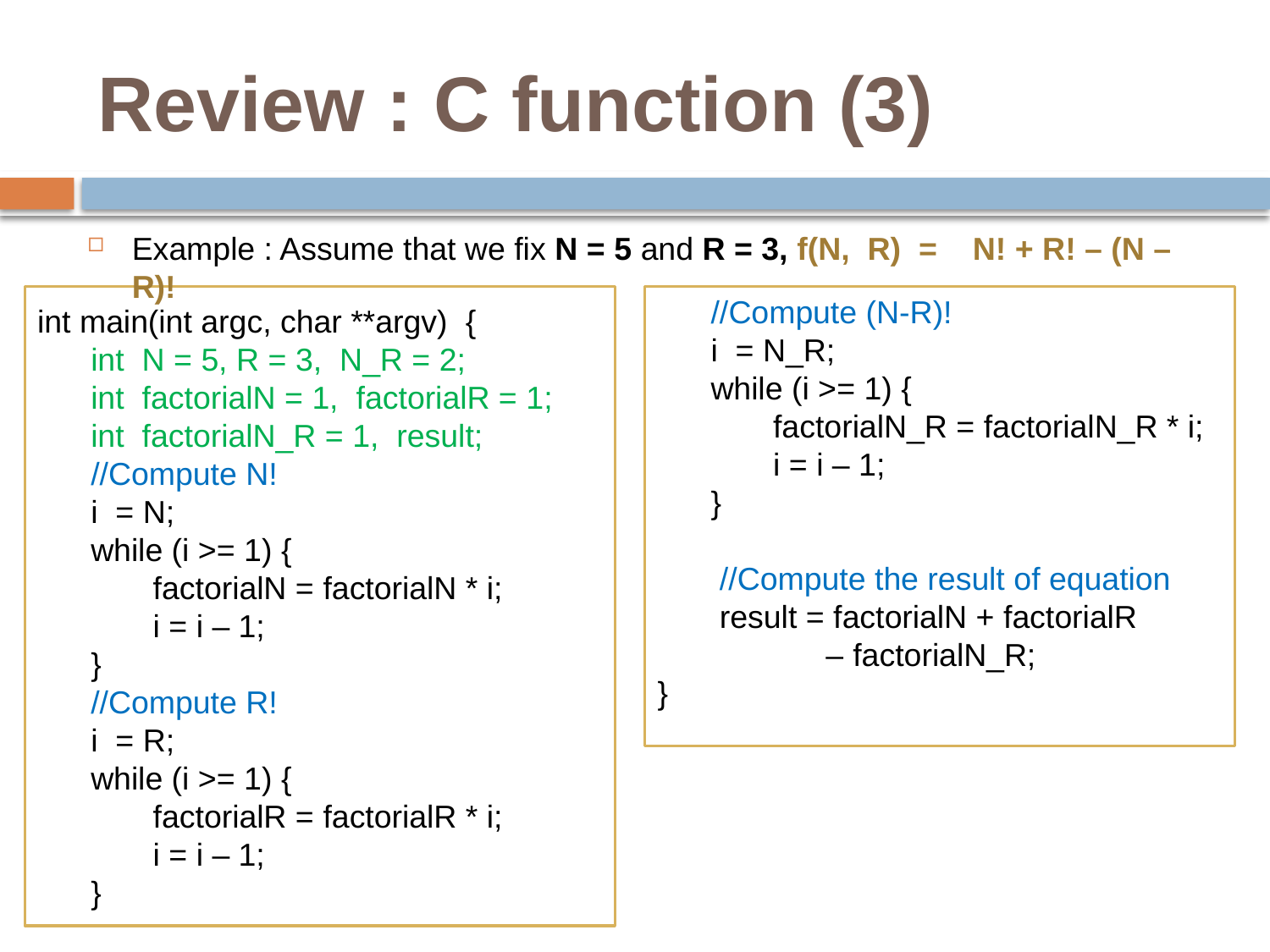

# Review : C function (3)
Example : Assume that we fix N = 5 and R = 3, f(N,  R)  =    N! + R! – (N – R)!

int main(int argc, char **argv)‏  {
      int  N = 5, R = 3,  N_R = 2;
      int  factorialN = 1,  factorialR = 1;
      int  factorialN_R = 1,  result;
      //Compute N!
      i  = N;
      while (i >= 1) {
             factorialN = factorialN * i;
             i = i – 1;
      }
      //Compute R!
      i  = R;
      while (i >= 1) {
             factorialR = factorialR * i;
             i = i – 1;
      }
      //Compute (N-R)!
      i  = N_R;
      while (i >= 1) {
             factorialN_R = factorialN_R * i;
             i = i – 1;
      }

       //Compute the result of equation
       result = factorialN + factorialR
                   – factorialN_R;
}